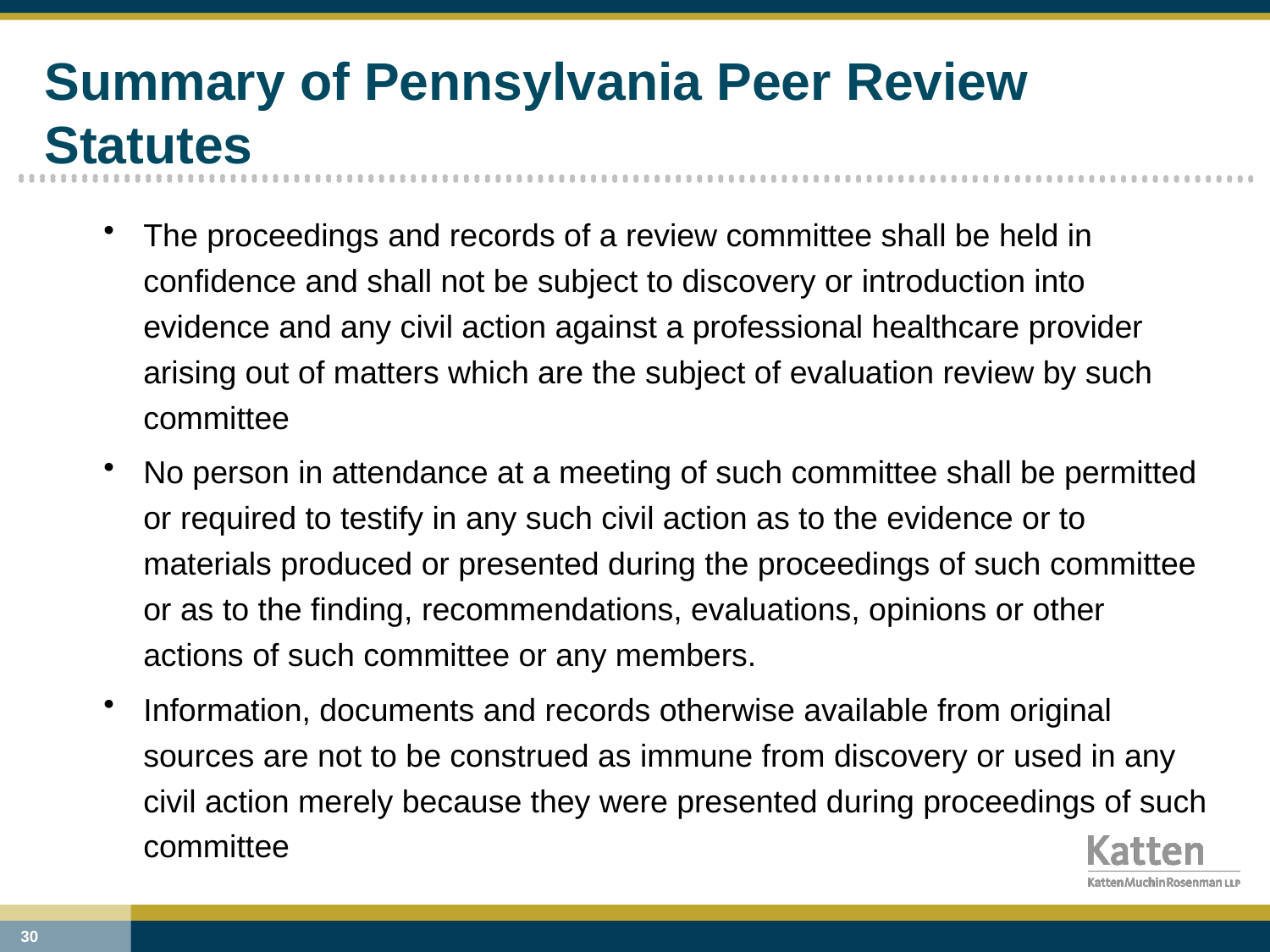

# Summary of Pennsylvania Peer Review Statutes
The proceedings and records of a review committee shall be held in confidence and shall not be subject to discovery or introduction into evidence and any civil action against a professional healthcare provider arising out of matters which are the subject of evaluation review by such committee
No person in attendance at a meeting of such committee shall be permitted or required to testify in any such civil action as to the evidence or to materials produced or presented during the proceedings of such committee or as to the finding, recommendations, evaluations, opinions or other actions of such committee or any members.
Information, documents and records otherwise available from original sources are not to be construed as immune from discovery or used in any civil action merely because they were presented during proceedings of such committee